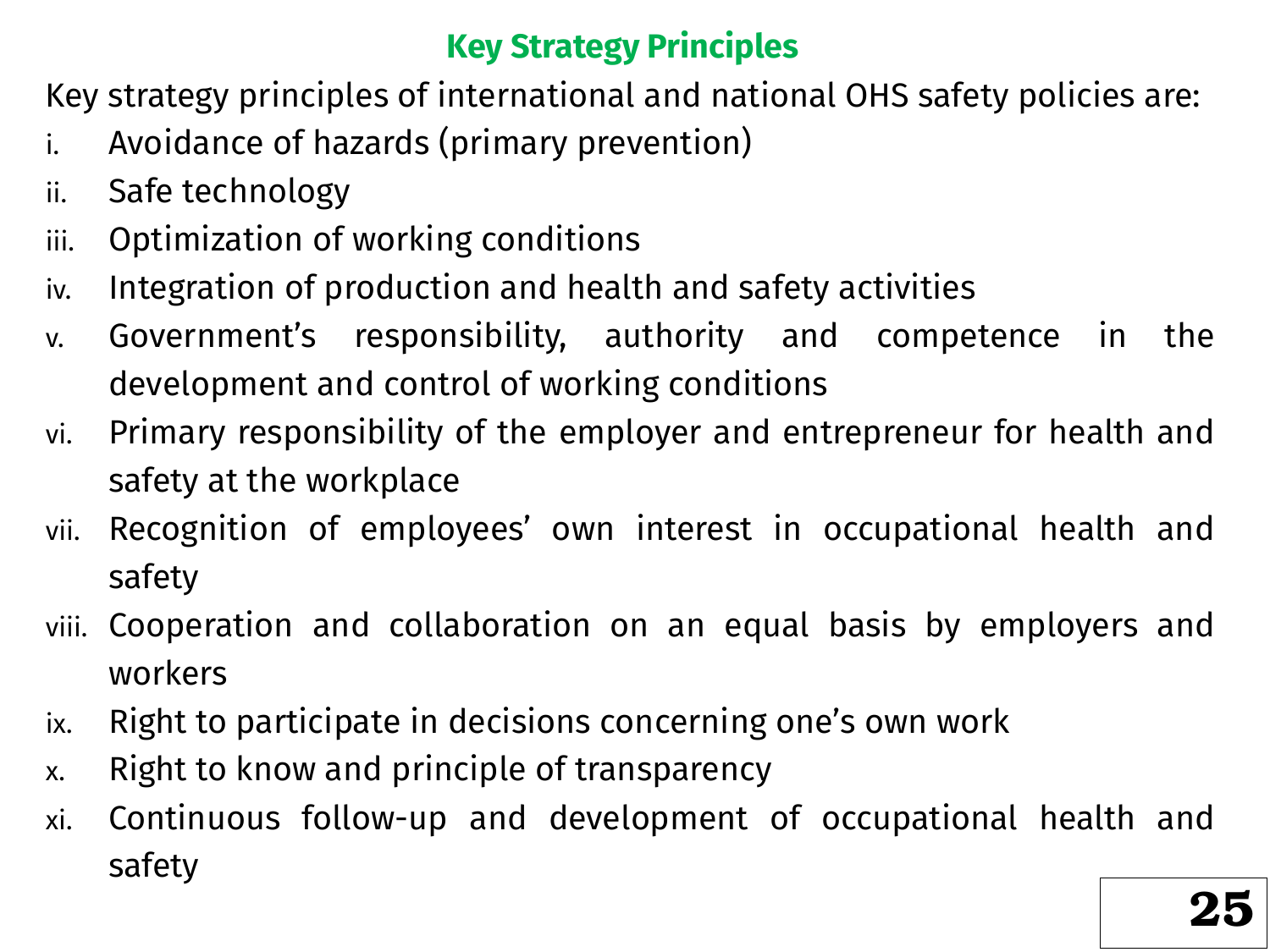

Key Strategy Principles
Key strategy principles of international and national OHS safety policies are:
Avoidance of hazards (primary prevention)
Safe technology
Optimization of working conditions
Integration of production and health and safety activities
Government’s responsibility, authority and competence in the development and control of working conditions
Primary responsibility of the employer and entrepreneur for health and safety at the workplace
Recognition of employees’ own interest in occupational health and safety
Cooperation and collaboration on an equal basis by employers and workers
Right to participate in decisions concerning one’s own work
Right to know and principle of transparency
Continuous follow-up and development of occupational health and safety

25